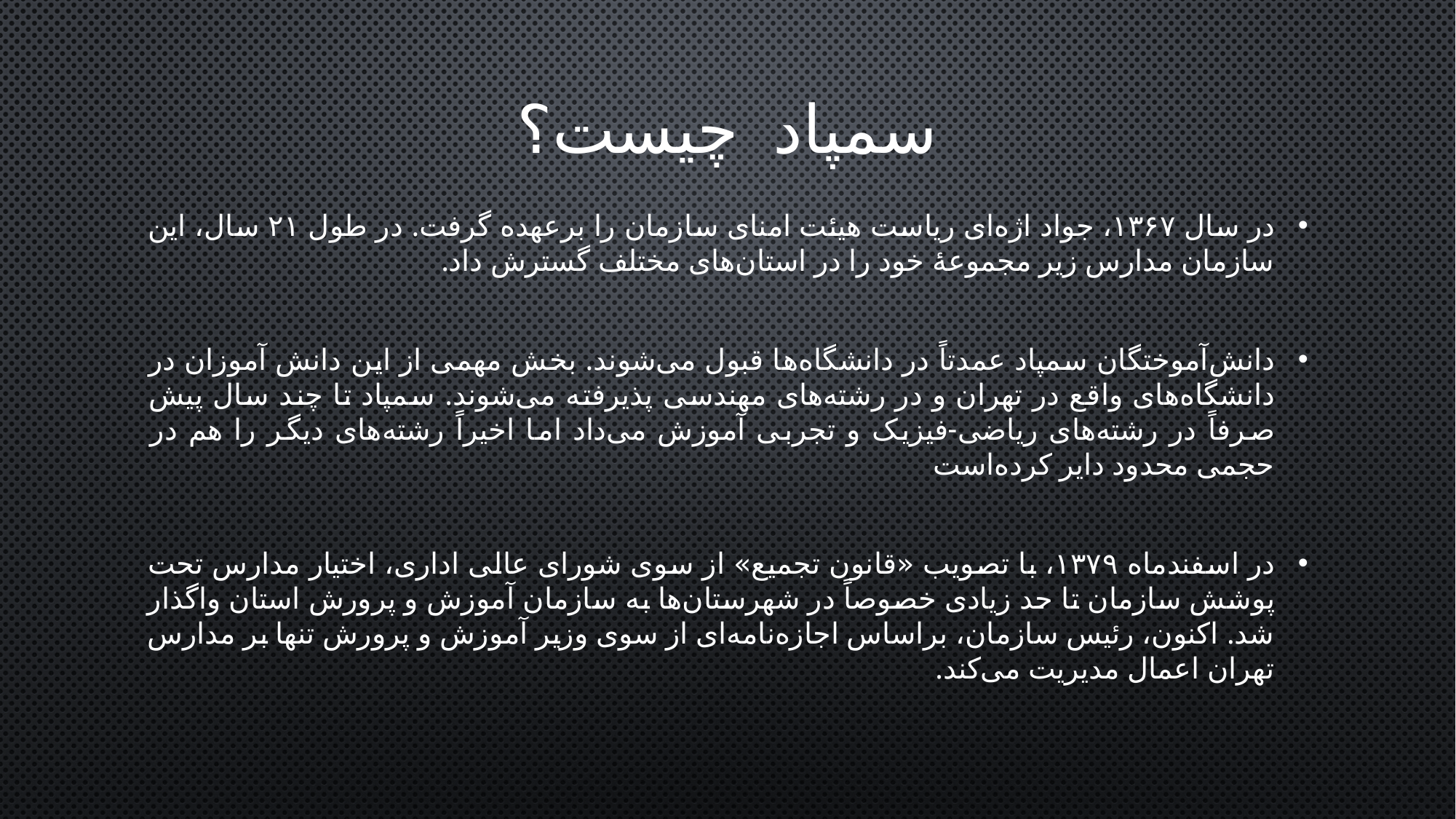

# سمپاد  چیست؟
در سال ۱۳۶۷، جواد اژه‌ای ریاست هیئت امنای سازمان را برعهده گرفت. در طول ۲۱ سال، این سازمان مدارس زیر مجموعهٔ خود را در استان‌های مختلف گسترش داد.

دانش‌آموختگان سمپاد عمدتاً در دانشگاه‌ها قبول می‌شوند. بخش مهمی از این دانش آموزان در دانشگاه‌های واقع در تهران و در رشته‌های مهندسی پذیرفته می‌شوند. سمپاد تا چند سال پیش صرفاً در رشته‌های ریاضی-فیزیک و تجربی آموزش می‌داد اما اخیراً رشته‌های دیگر را هم در حجمی محدود دایر کرده‌است

در اسفندماه ۱۳۷۹، با تصویب «قانون تجمیع» از سوی شورای عالی اداری، اختیار مدارس تحت پوشش سازمان تا حد زیادی خصوصاً در شهرستان‌ها به سازمان آموزش و پرورش استان واگذار شد. اکنون، رئیس سازمان، براساس اجازه‌نامه‌ای از سوی وزیر آموزش و پرورش تنها بر مدارس تهران اعمال مدیریت می‌کند.